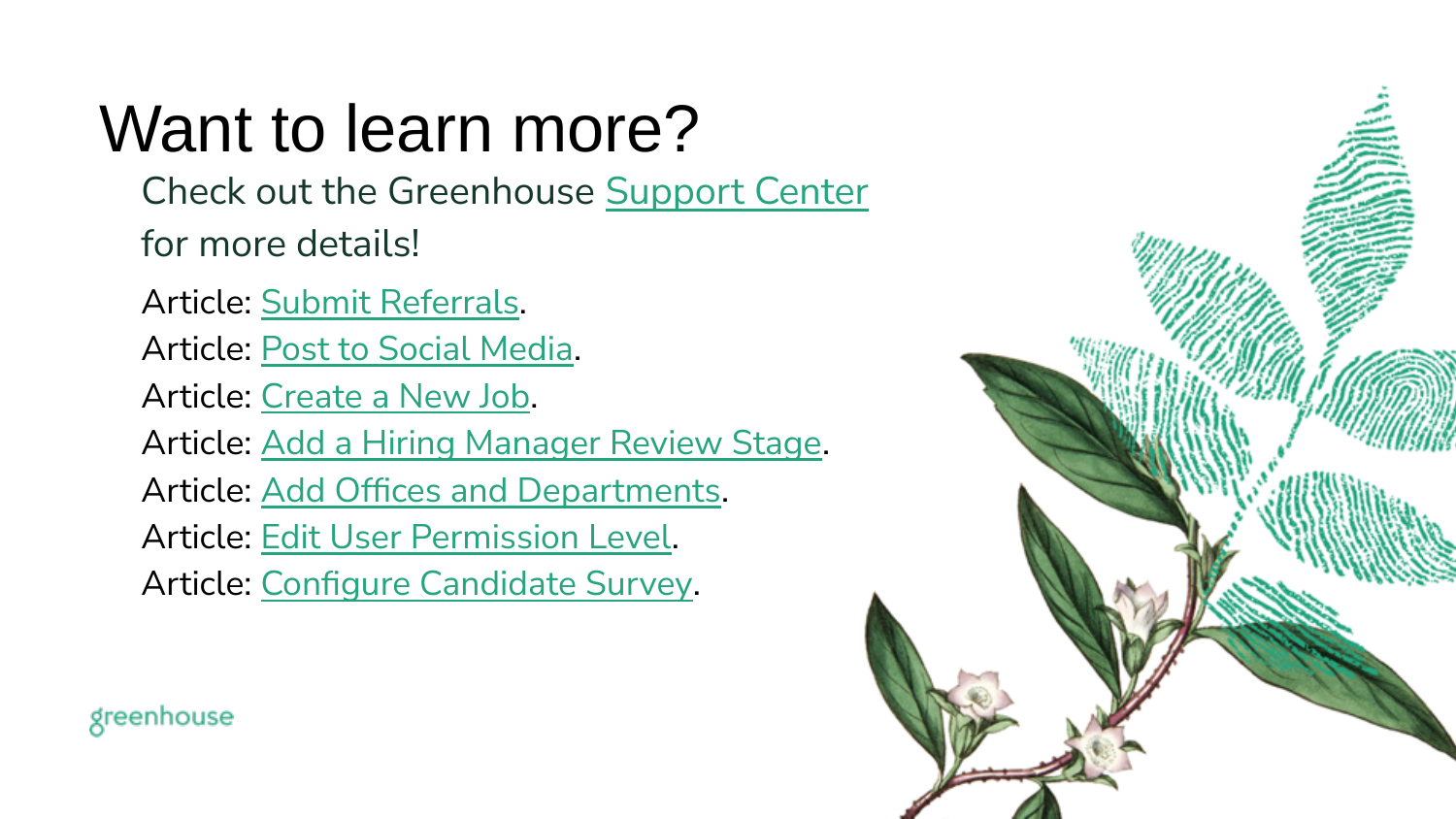

Want to learn more?
Check out the Greenhouse Support Center for more details!

Article: Submit Referrals.
Article: Post to Social Media.
Article: Create a New Job.
Article: Add a Hiring Manager Review Stage.
Article: Add Offices and Departments.
Article: Edit User Permission Level.
Article: Configure Candidate Survey.